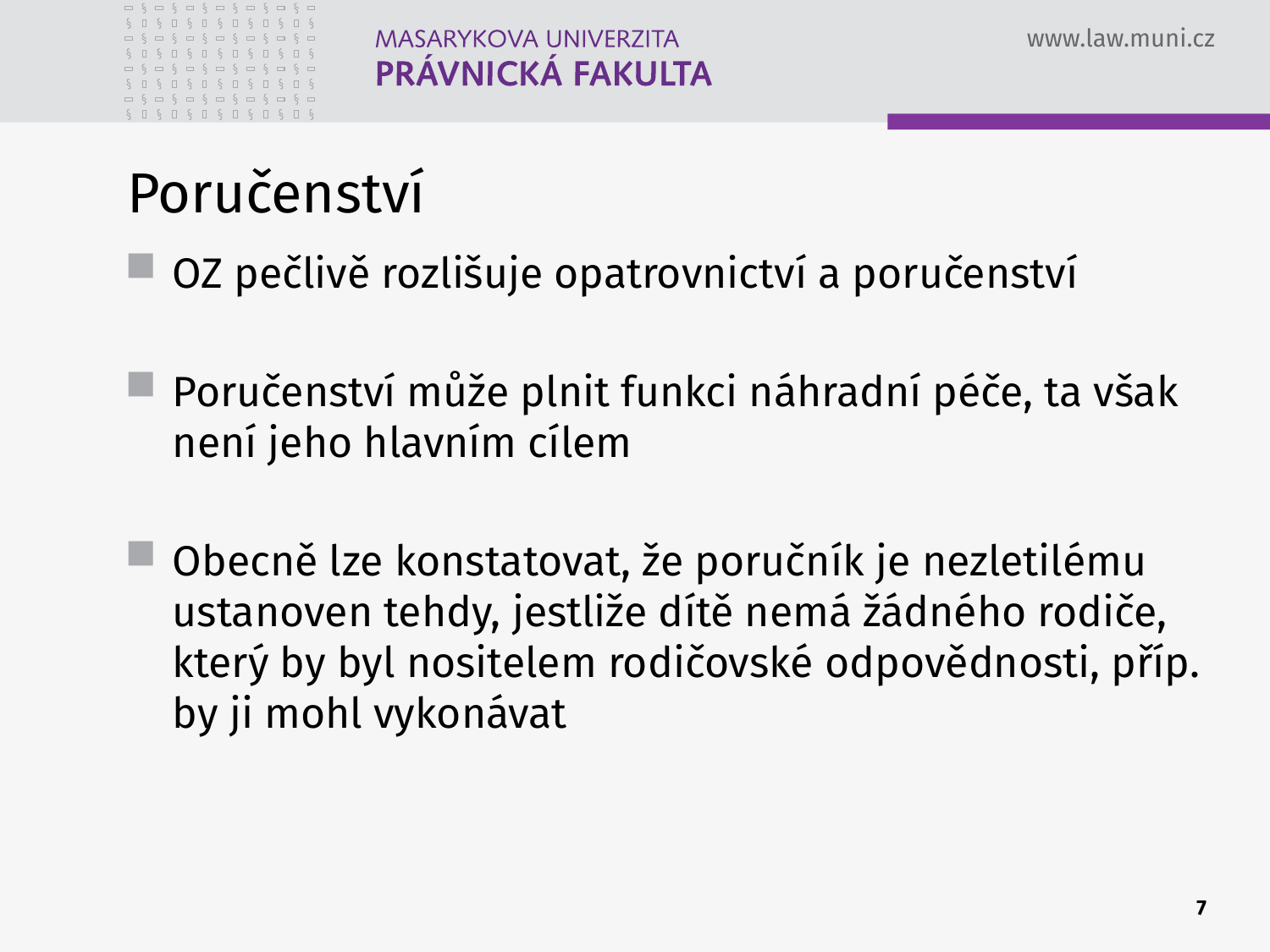

# Poručenství
OZ pečlivě rozlišuje opatrovnictví a poručenství

Poručenství může plnit funkci náhradní péče, ta však není jeho hlavním cílem

Obecně lze konstatovat, že poručník je nezletilému ustanoven tehdy, jestliže dítě nemá žádného rodiče, který by byl nositelem rodičovské odpovědnosti, příp. by ji mohl vykonávat

7